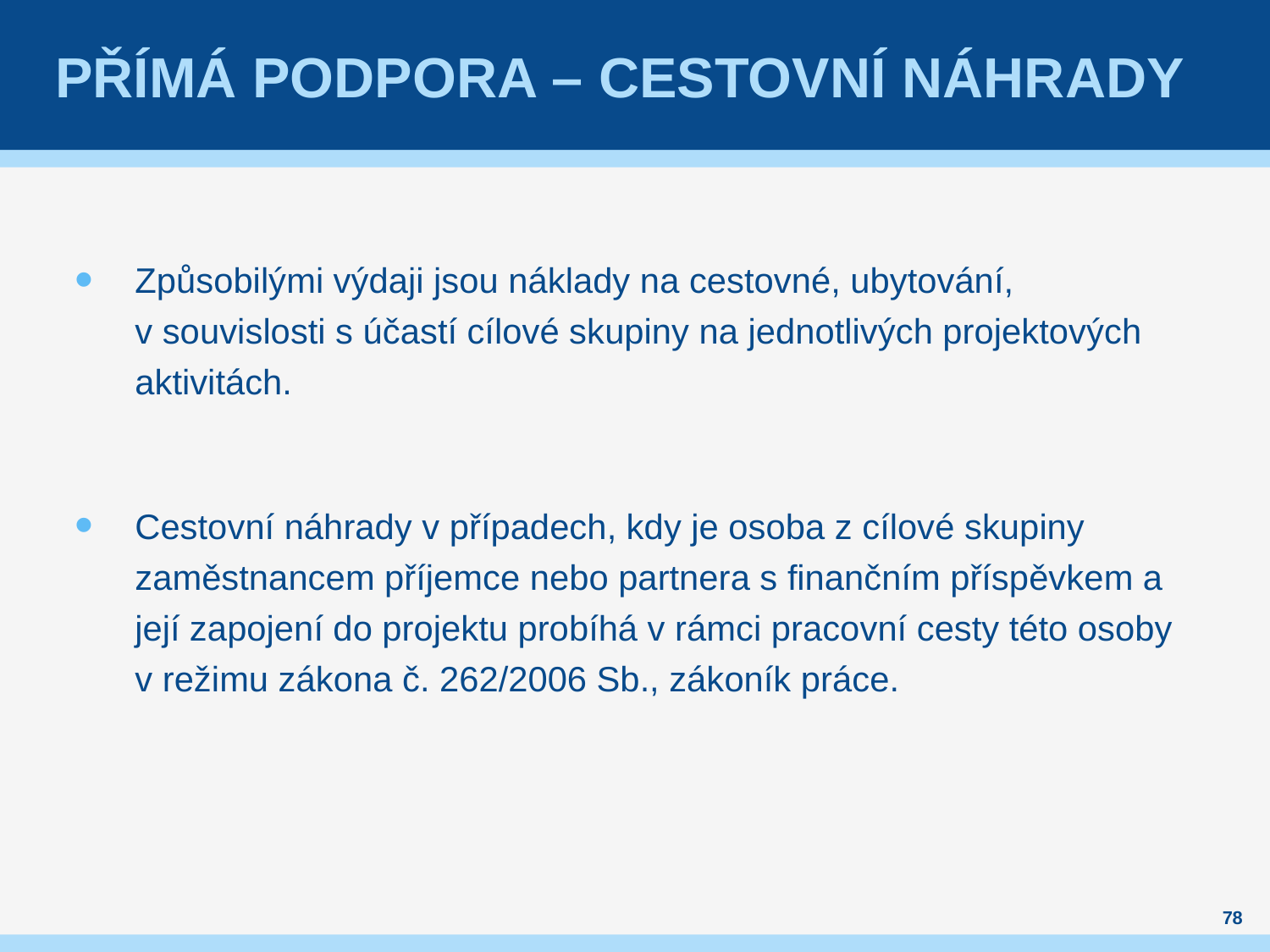

# Přímá podpora – cestovní náhrady
Způsobilými výdaji jsou náklady na cestovné, ubytování, v souvislosti s účastí cílové skupiny na jednotlivých projektových aktivitách.

Cestovní náhrady v případech, kdy je osoba z cílové skupiny zaměstnancem příjemce nebo partnera s finančním příspěvkem a její zapojení do projektu probíhá v rámci pracovní cesty této osoby v režimu zákona č. 262/2006 Sb., zákoník práce.

78